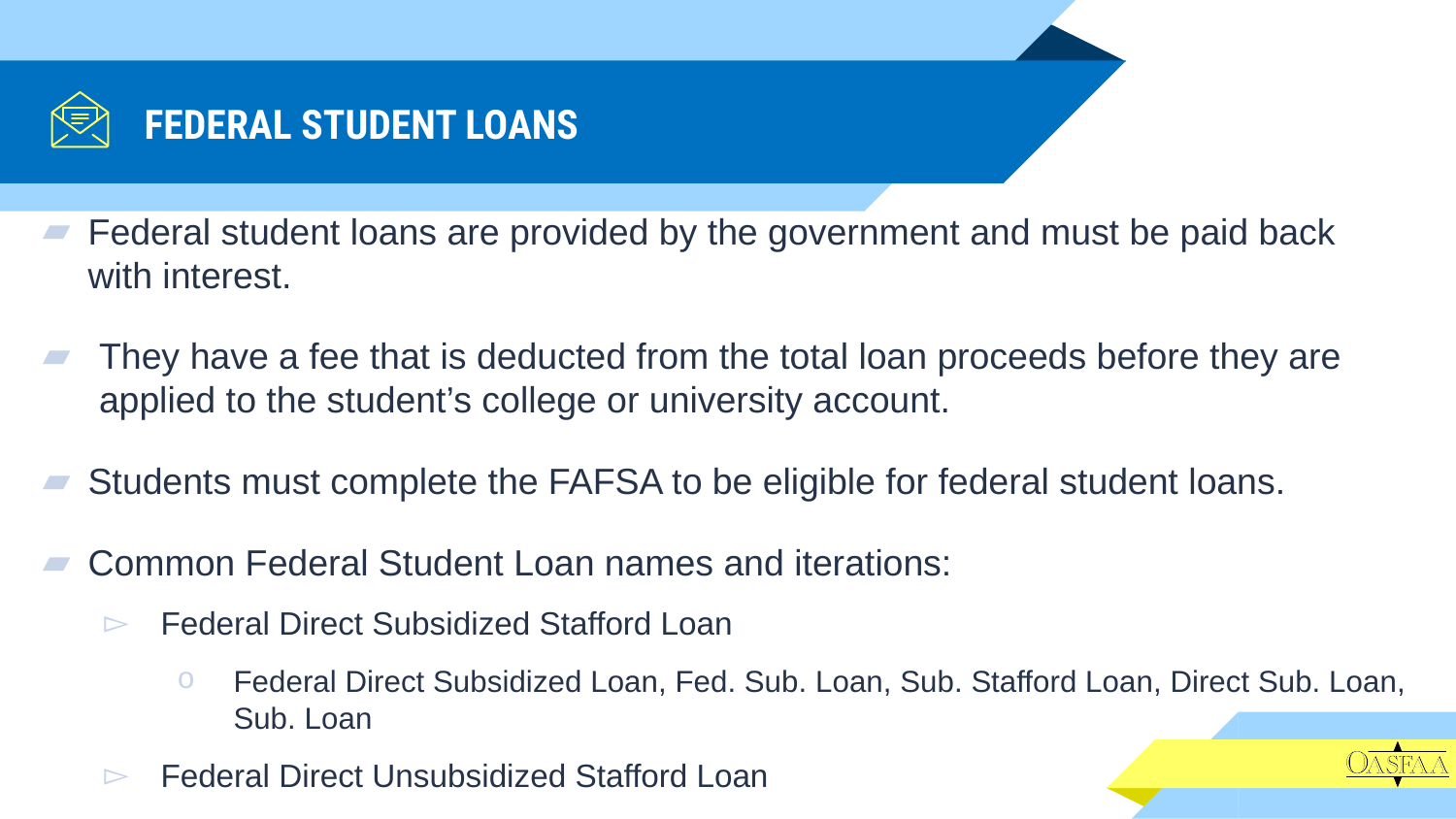

# FEDERAL STUDENT LOANS

Federal student loans are provided by the government and must be paid back with interest.
They have a fee that is deducted from the total loan proceeds before they are applied to the student’s college or university account.
Students must complete the FAFSA to be eligible for federal student loans.
Common Federal Student Loan names and iterations:
Federal Direct Subsidized Stafford Loan
Federal Direct Subsidized Loan, Fed. Sub. Loan, Sub. Stafford Loan, Direct Sub. Loan, Sub. Loan
Federal Direct Unsubsidized Stafford Loan
Federal Direct Unsubsidized Loan, Fed. Unsub. Loan, Unsub. Stafford Loan,
Direct Unsub. Loan, Unsub. Loan